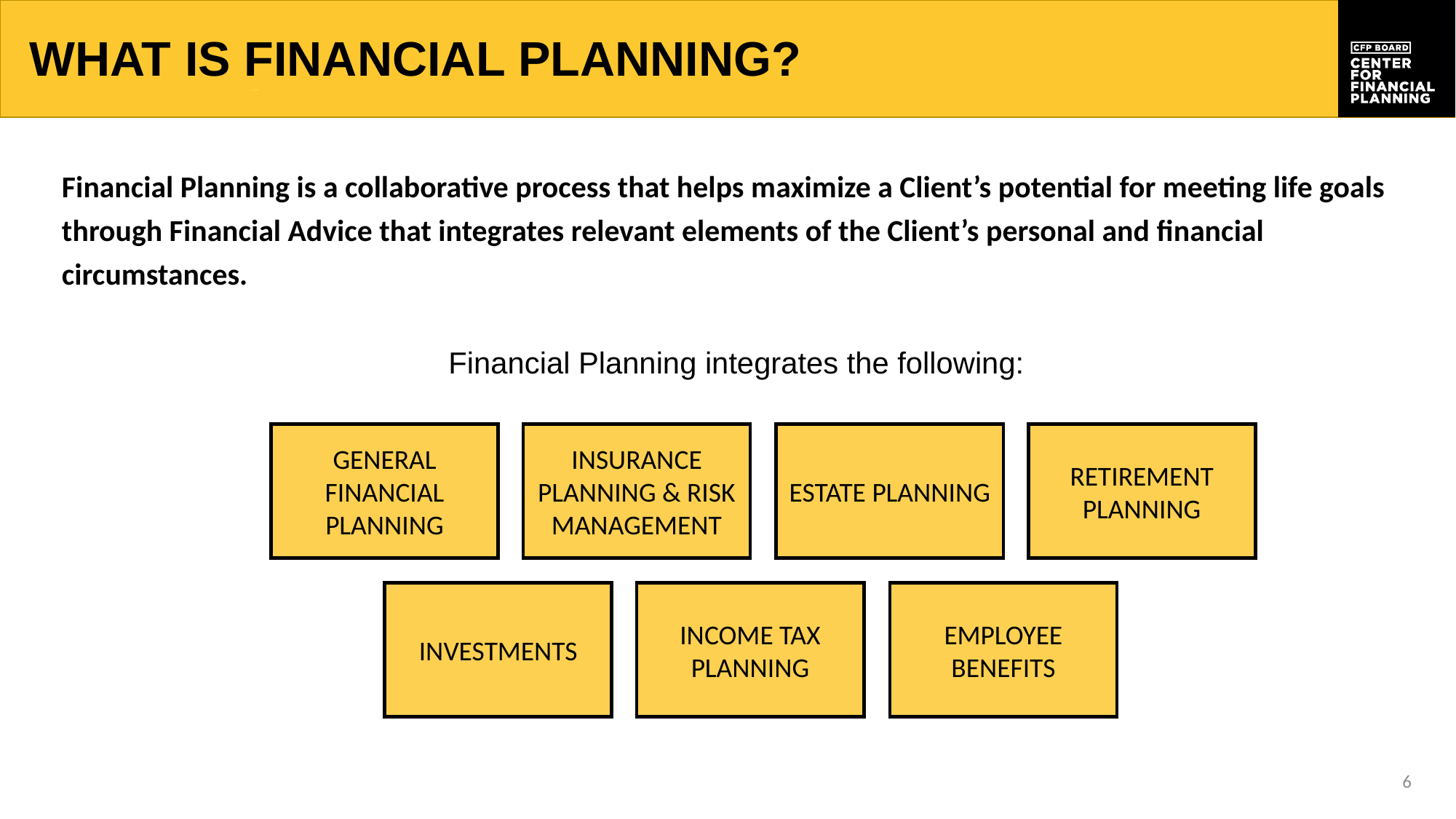

WHAT IS FINANCIAL PLANNING?

Financial Planning is a collaborative process that helps maximize a Client’s potential for meeting life goals through Financial Advice that integrates relevant elements of the Client’s personal and financial circumstances.
Financial Planning integrates the following:
GENERAL FINANCIAL PLANNING
INSURANCE PLANNING & RISK MANAGEMENT
ESTATE PLANNING
RETIREMENT PLANNING
INVESTMENTS
INCOME TAX PLANNING
EMPLOYEE BENEFITS
6